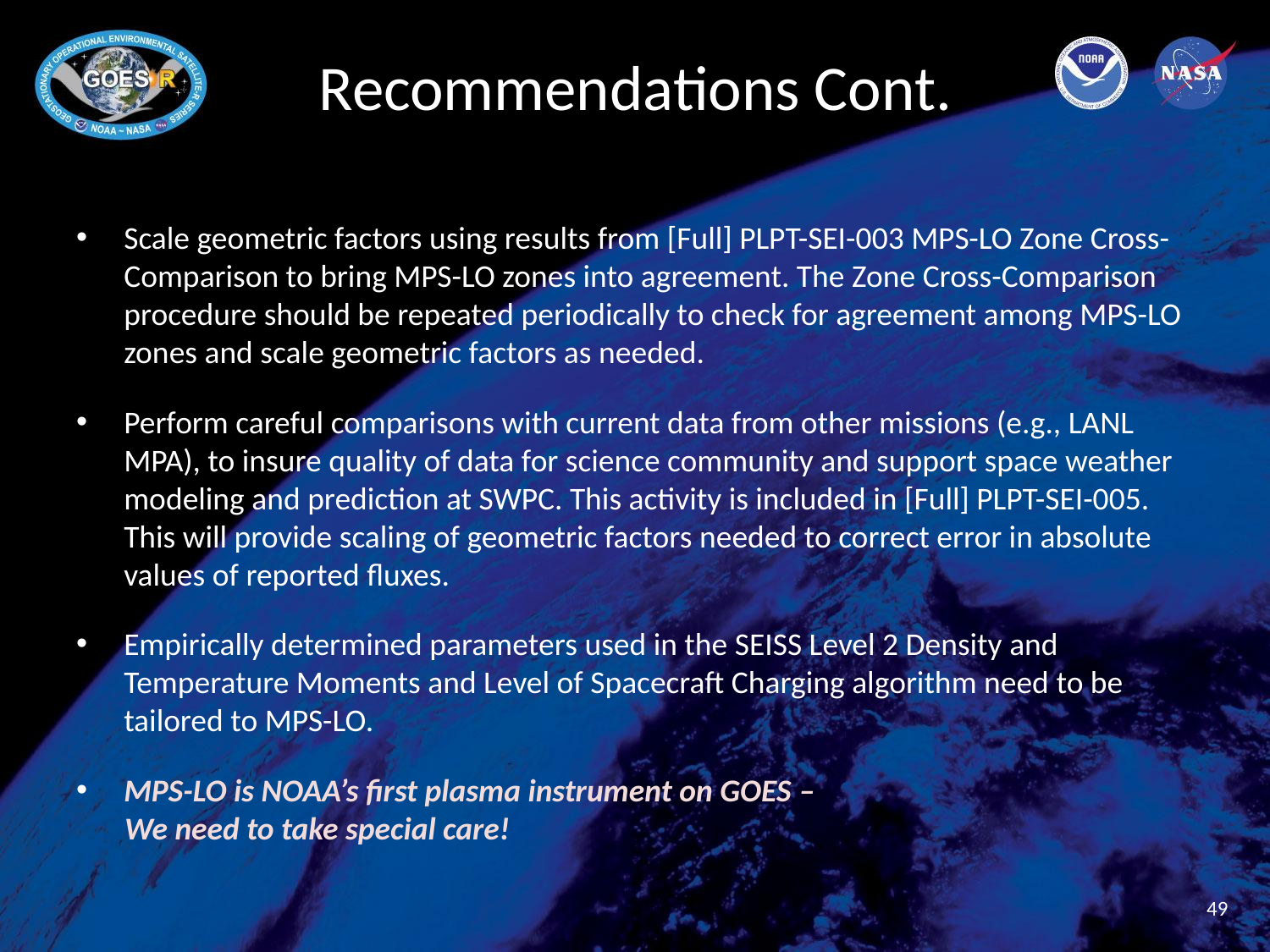

# Recommendations Cont.
Scale geometric factors using results from [Full] PLPT-SEI-003 MPS-LO Zone Cross-Comparison to bring MPS-LO zones into agreement. The Zone Cross-Comparison procedure should be repeated periodically to check for agreement among MPS-LO zones and scale geometric factors as needed.
Perform careful comparisons with current data from other missions (e.g., LANL MPA), to insure quality of data for science community and support space weather modeling and prediction at SWPC. This activity is included in [Full] PLPT-SEI-005. This will provide scaling of geometric factors needed to correct error in absolute values of reported fluxes.
Empirically determined parameters used in the SEISS Level 2 Density and Temperature Moments and Level of Spacecraft Charging algorithm need to be tailored to MPS-LO.
MPS-LO is NOAA’s first plasma instrument on GOES –
We need to take special care!
49